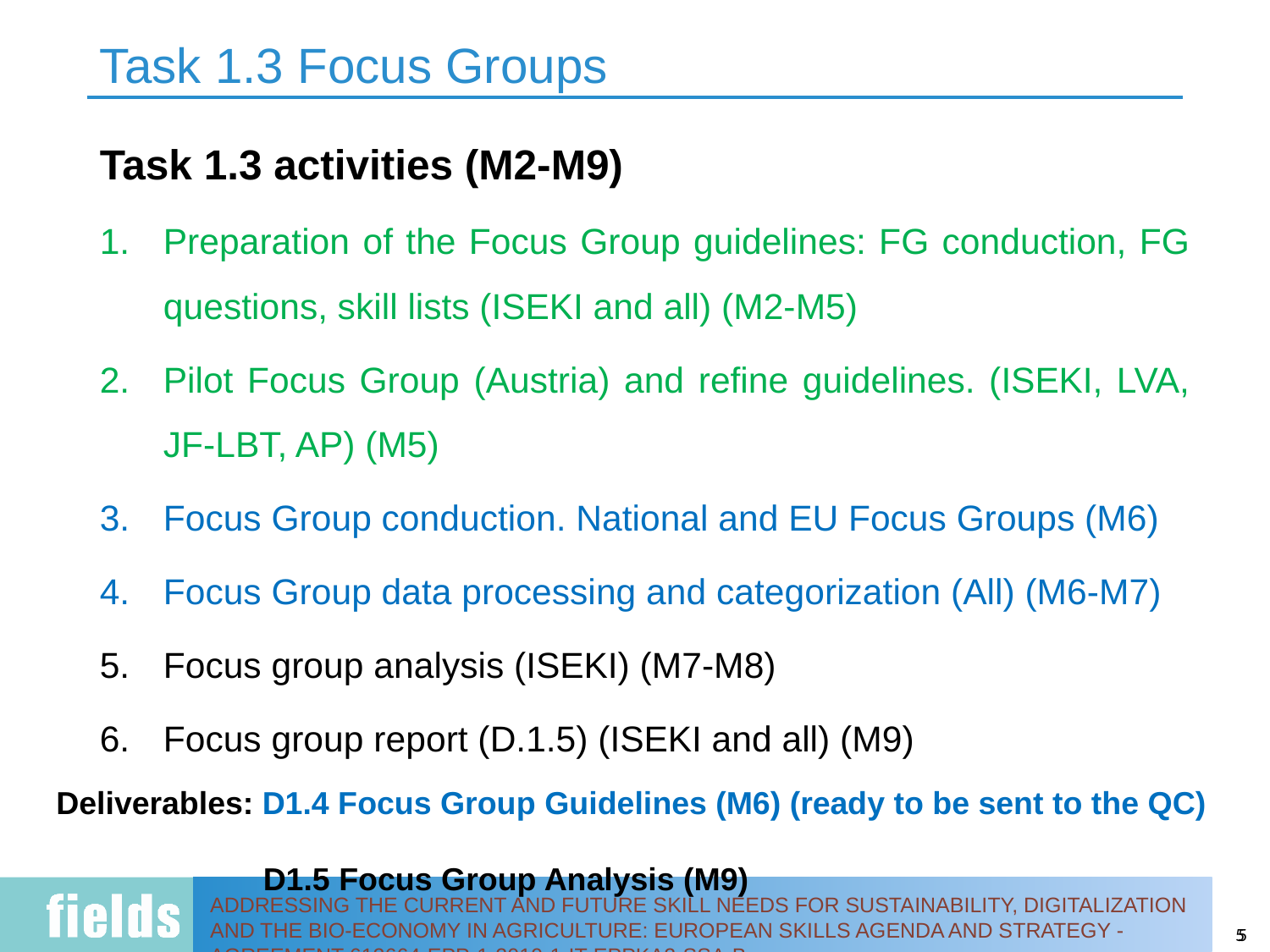

# Task 1.3 Focus Groups
Task 1.3 activities (M2-M9)
Preparation of the Focus Group guidelines: FG conduction, FG questions, skill lists (ISEKI and all) (M2-M5)
Pilot Focus Group (Austria) and refine guidelines. (ISEKI, LVA, JF-LBT, AP) (M5)
Focus Group conduction. National and EU Focus Groups (M6)
Focus Group data processing and categorization (All) (M6-M7)
Focus group analysis (ISEKI) (M7-M8)
Focus group report (D.1.5) (ISEKI and all) (M9)

Deliverables: D1.4 Focus Group Guidelines (M6) (ready to be sent to the QC)
	         D1.5 Focus Group Analysis (M9)
5
5